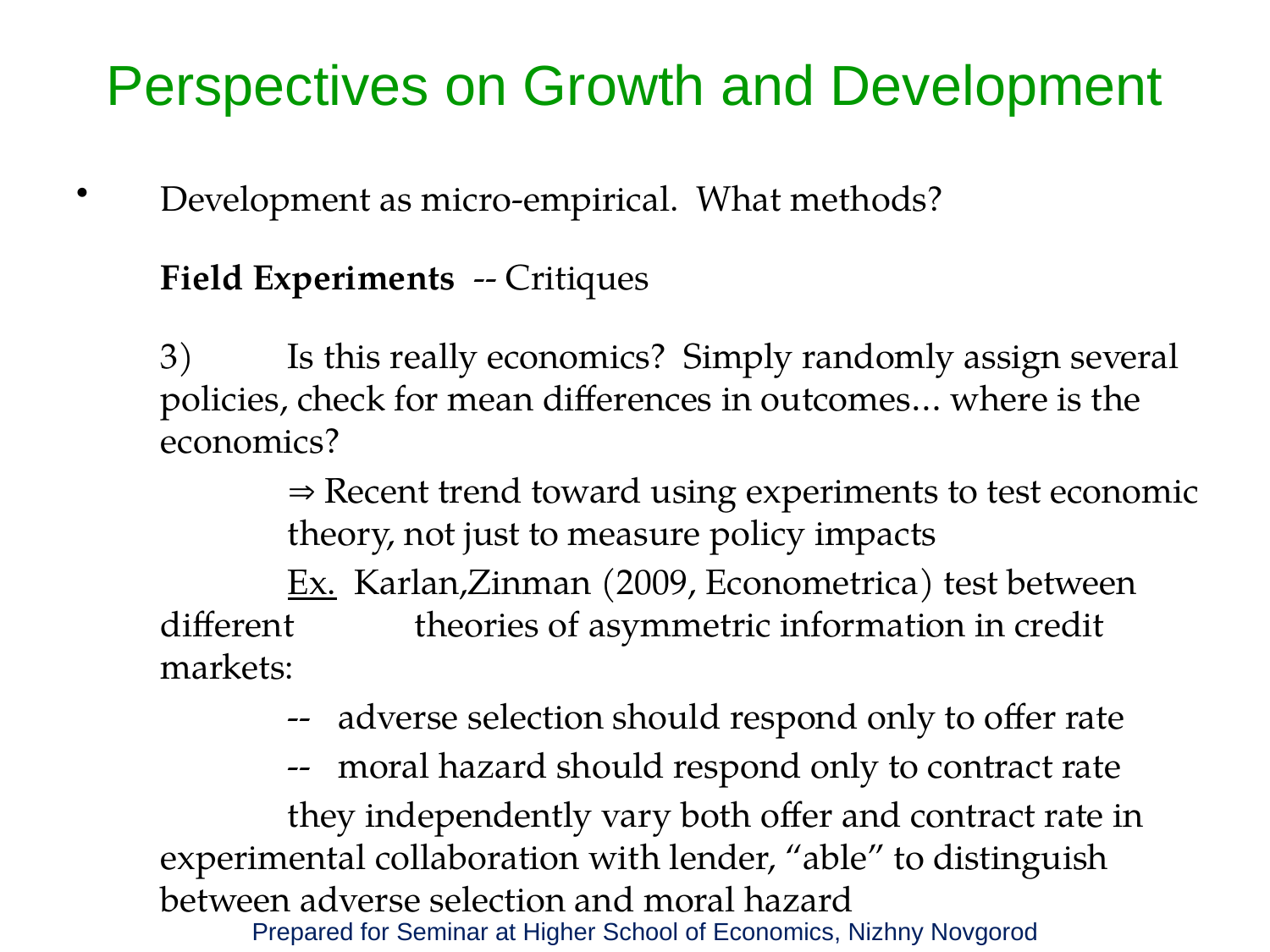

# Perspectives on Growth and Development
Development as micro-empirical.  What methods?

	Field Experiments  -- Critiques

	3)	Is this really economics?  Simply randomly assign several policies, check for mean differences in outcomes… where is the economics?
		⇒ Recent trend toward using experiments to test economic 	theory, not just to measure policy impacts
		Ex.  Karlan,Zinman (2009, Econometrica) test between different 	theories of asymmetric information in credit markets:
		--   adverse selection should respond only to offer rate
		--   moral hazard should respond only to contract rate
		they independently vary both offer and contract rate in 	experimental collaboration with lender, “able” to distinguish 	between adverse selection and moral hazard
Prepared for Seminar at Higher School of Economics, Nizhny Novgorod